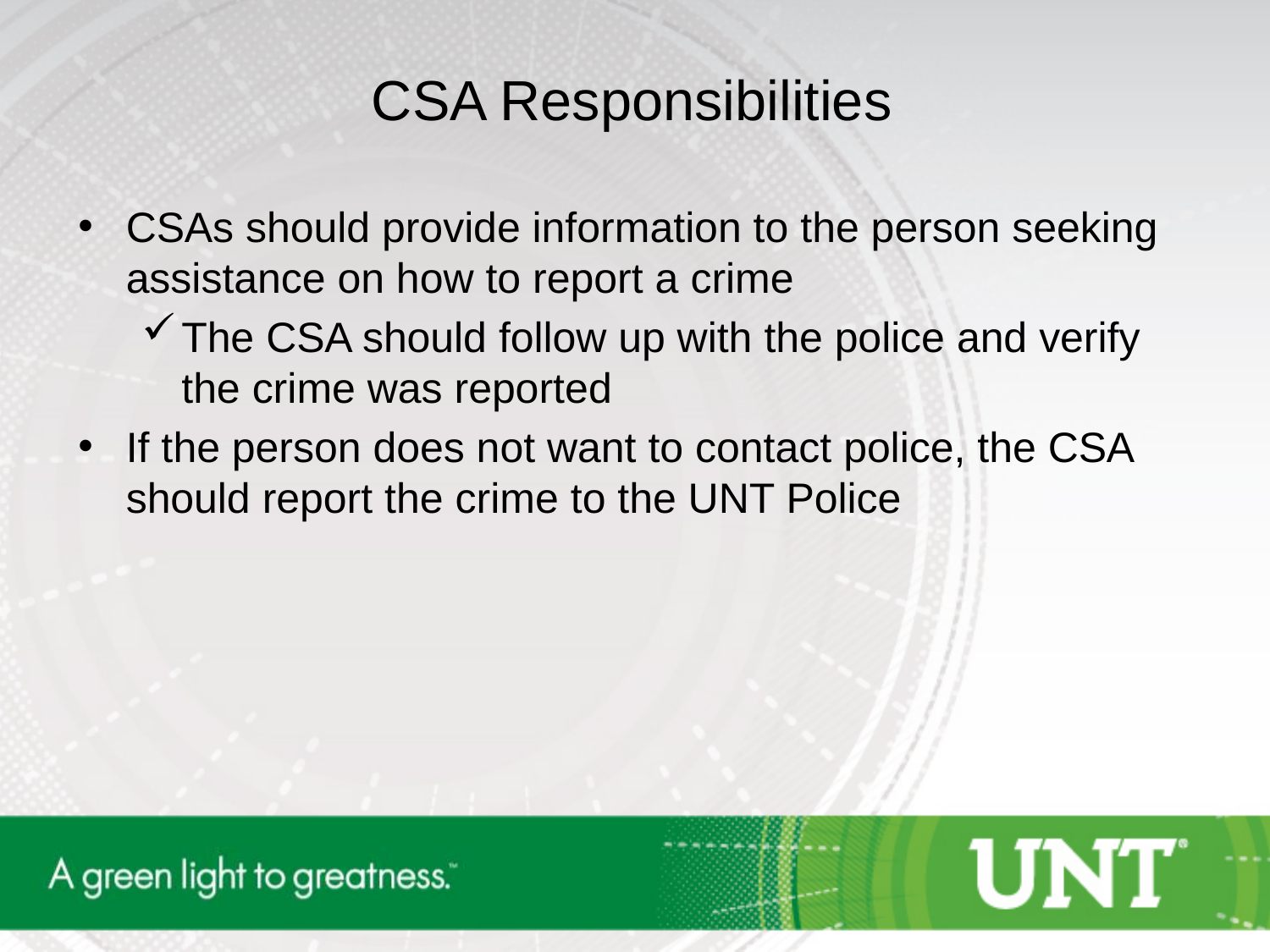

CSA Responsibilities

CSAs should provide information to the person seeking assistance on how to report a crime
The CSA should follow up with the police and verify the crime was reported
If the person does not want to contact police, the CSA should report the crime to the UNT Police